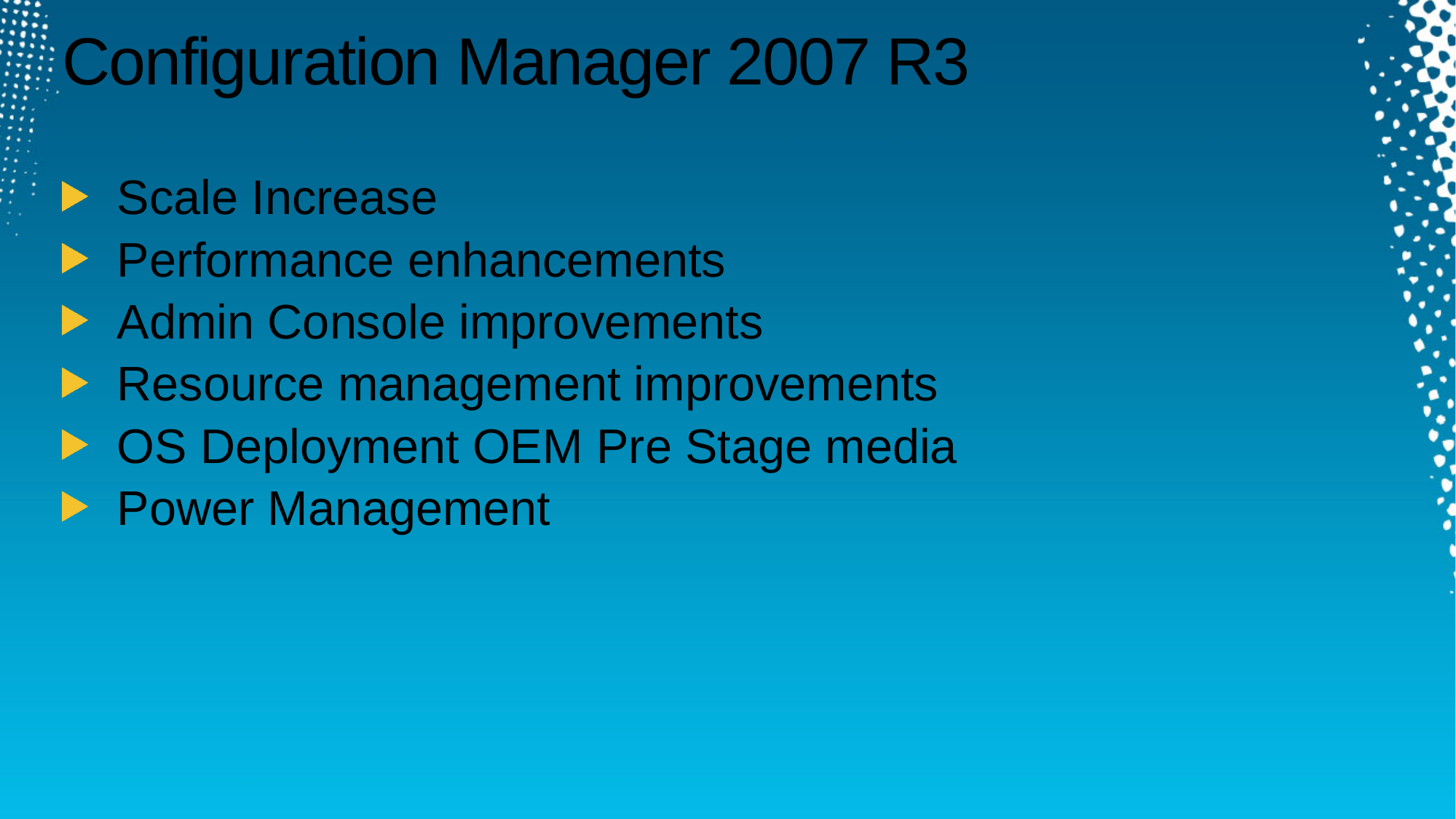

# Configuration Manager 2007 R3
Scale Increase
Performance enhancements
Admin Console improvements
Resource management improvements
OS Deployment OEM Pre Stage media
Power Management